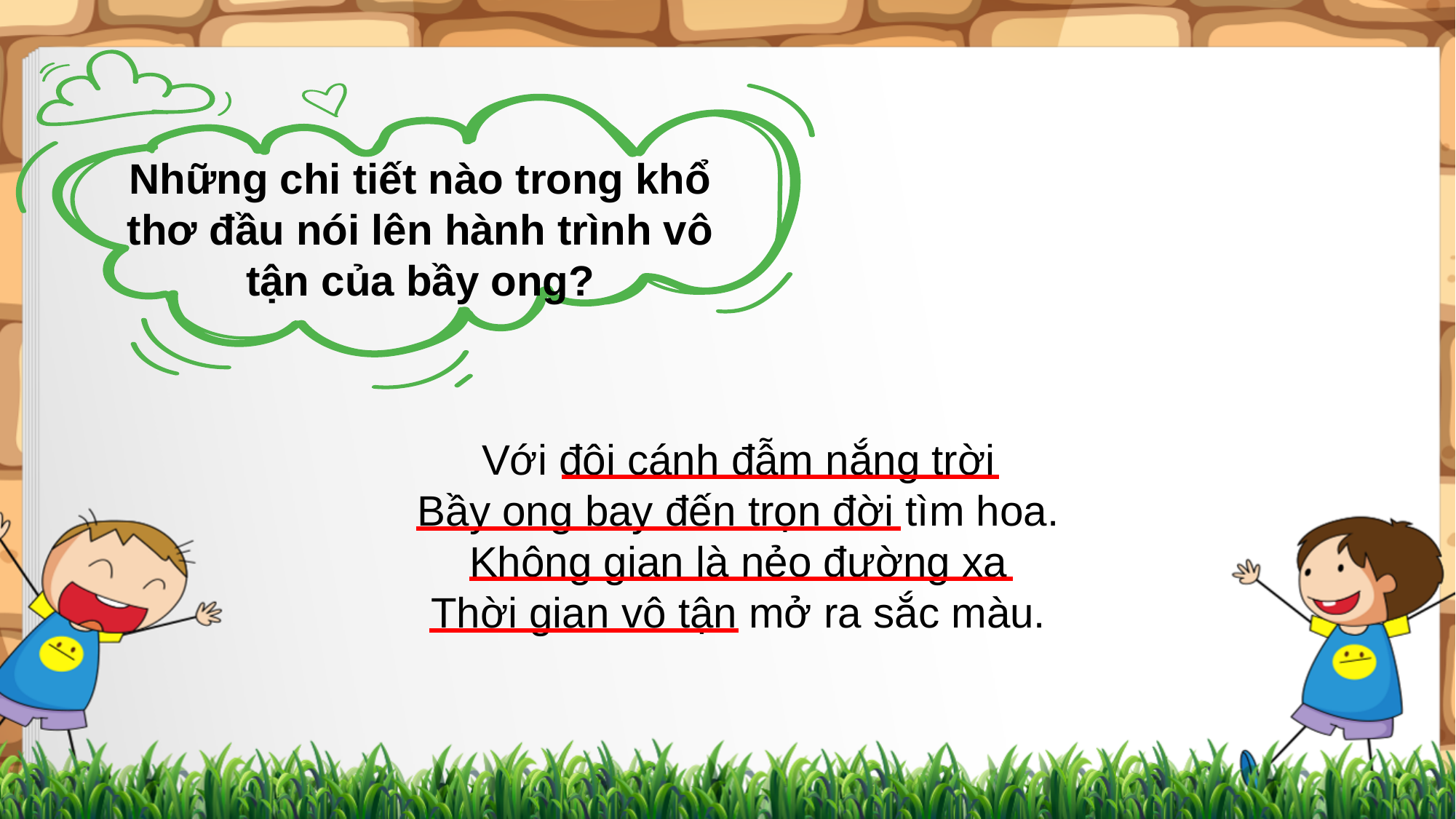

Những chi tiết nào trong khổ thơ đầu nói lên hành trình vô tận của bầy ong?
Với đôi cánh đẫm nắng trời
Bầy ong bay đến trọn đời tìm hoa.
Không gian là nẻo đường xa
Thời gian vô tận mở ra sắc màu.